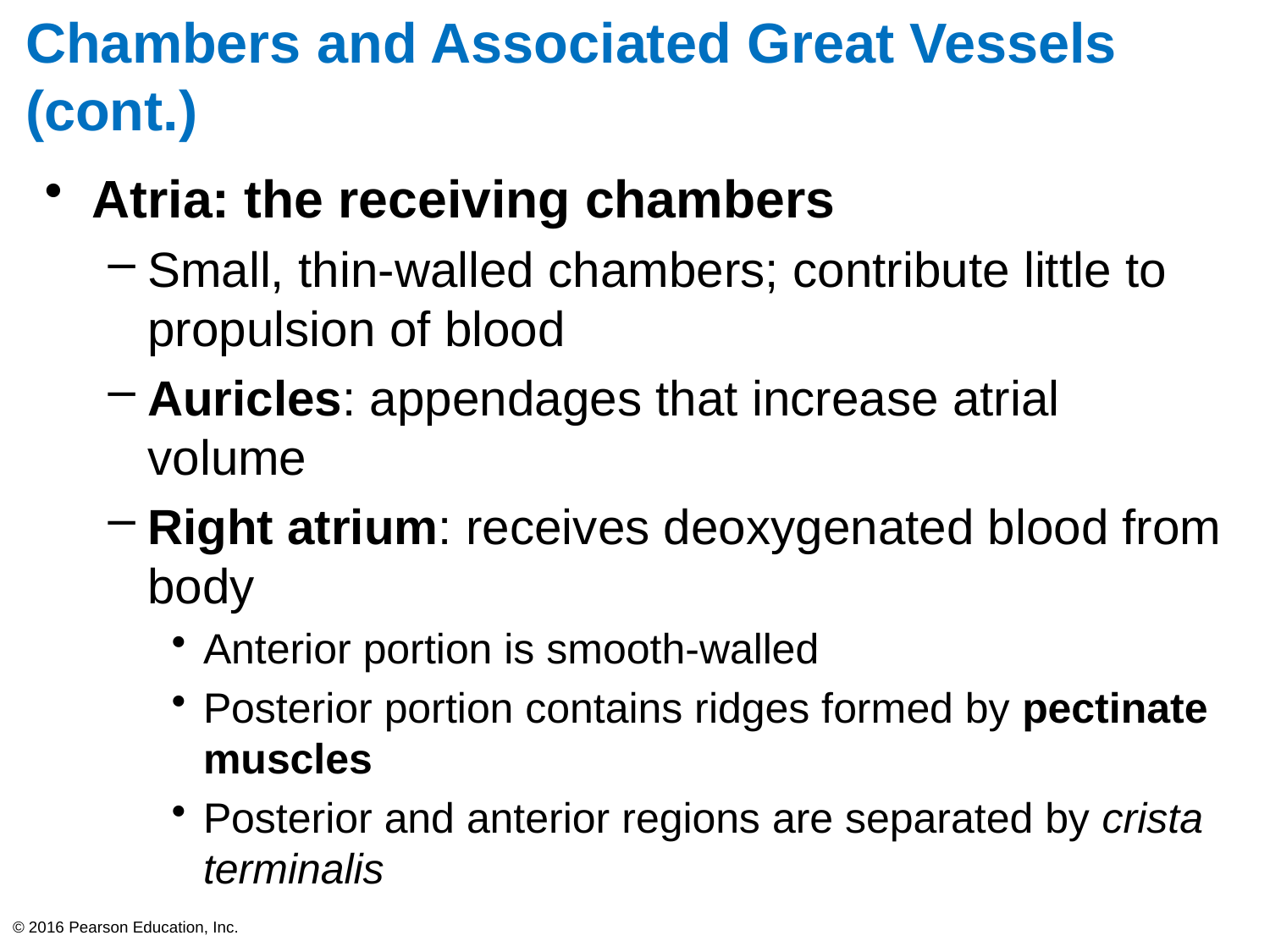

# Chambers and Associated Great Vessels  (cont.)
Atria: the receiving chambers
Small, thin-walled chambers; contribute little to propulsion of blood
Auricles: appendages that increase atrial volume
Right atrium: receives deoxygenated blood from body
Anterior portion is smooth-walled
Posterior portion contains ridges formed by pectinate muscles
Posterior and anterior regions are separated by crista terminalis
© 2016 Pearson Education, Inc.